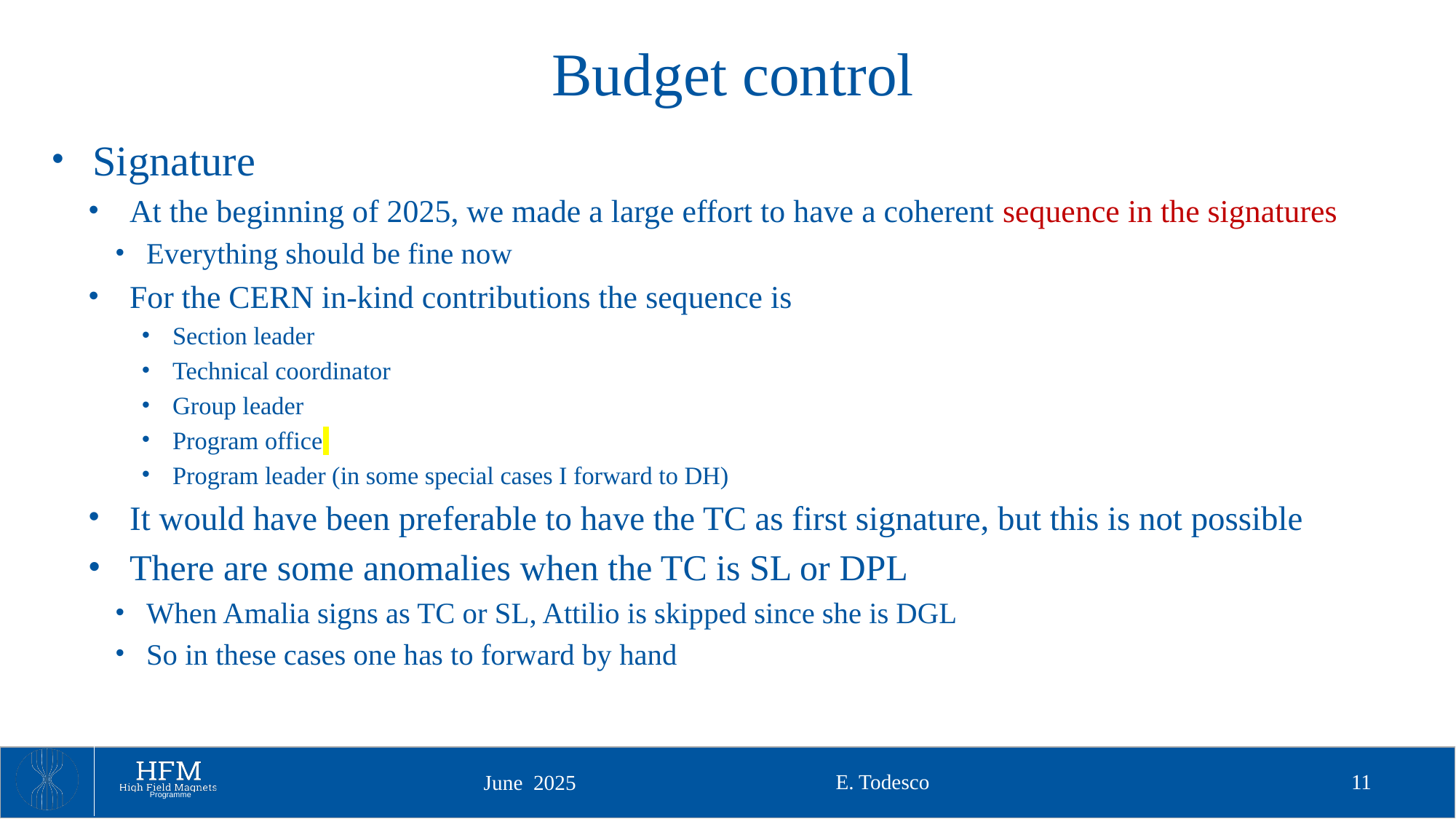

# Budget control
Signature
At the beginning of 2025, we made a large effort to have a coherent sequence in the signatures
Everything should be fine now
For the CERN in-kind contributions the sequence is
Section leader
Technical coordinator
Group leader
Program office
Program leader (in some special cases I forward to DH)
It would have been preferable to have the TC as first signature, but this is not possible
There are some anomalies when the TC is SL or DPL
When Amalia signs as TC or SL, Attilio is skipped since she is DGL
So in these cases one has to forward by hand
E. Todesco
11
June  2025